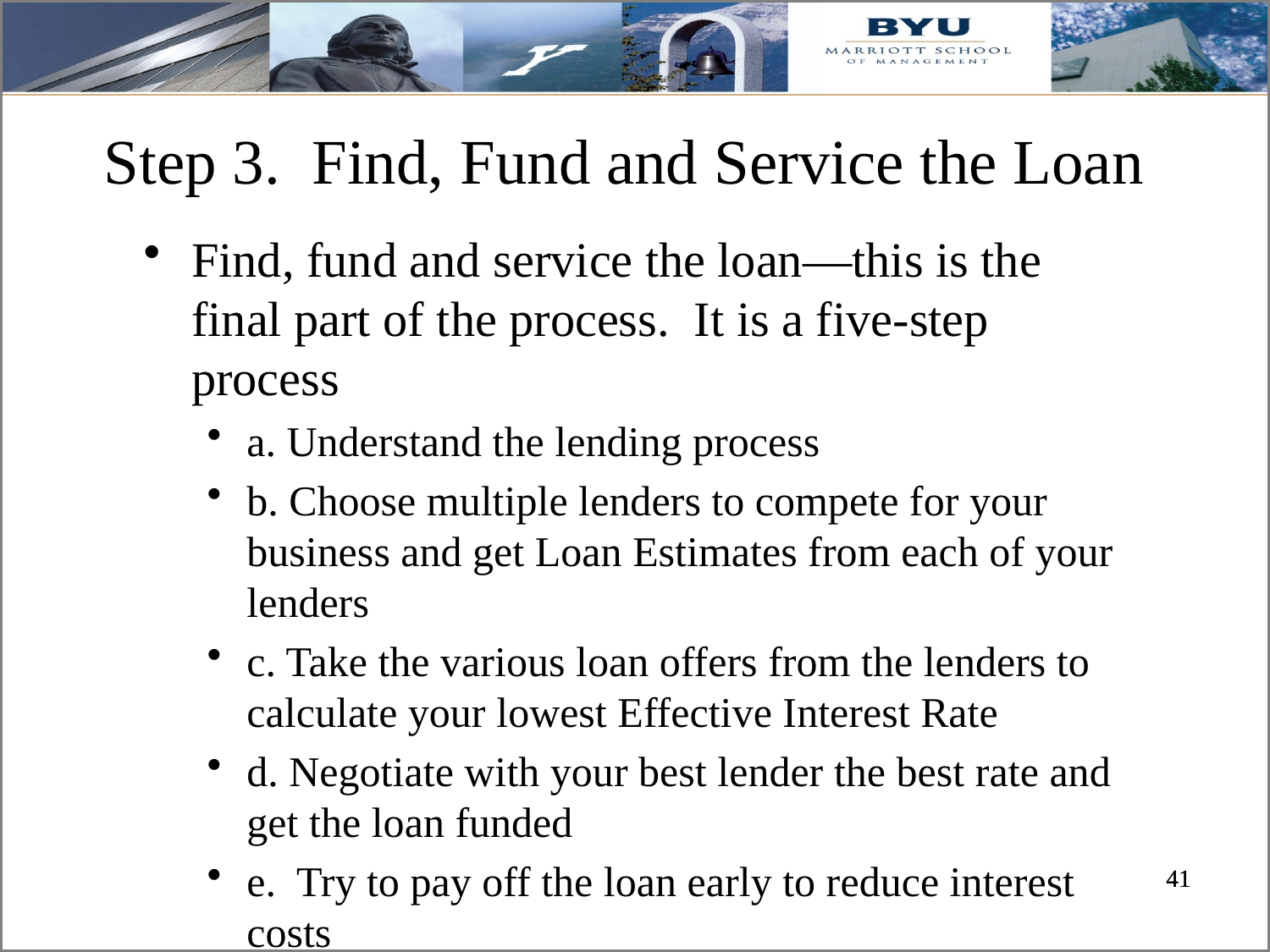

# Step 3.  Find, Fund and Service the Loan
Find, fund and service the loan—this is the final part of the process.  It is a five-step process
a. Understand the lending process
b. Choose multiple lenders to compete for your business and get Loan Estimates from each of your lenders
c. Take the various loan offers from the lenders to calculate your lowest Effective Interest Rate
d. Negotiate with your best lender the best rate and get the loan funded
e.  Try to pay off the loan early to reduce interest costs

41